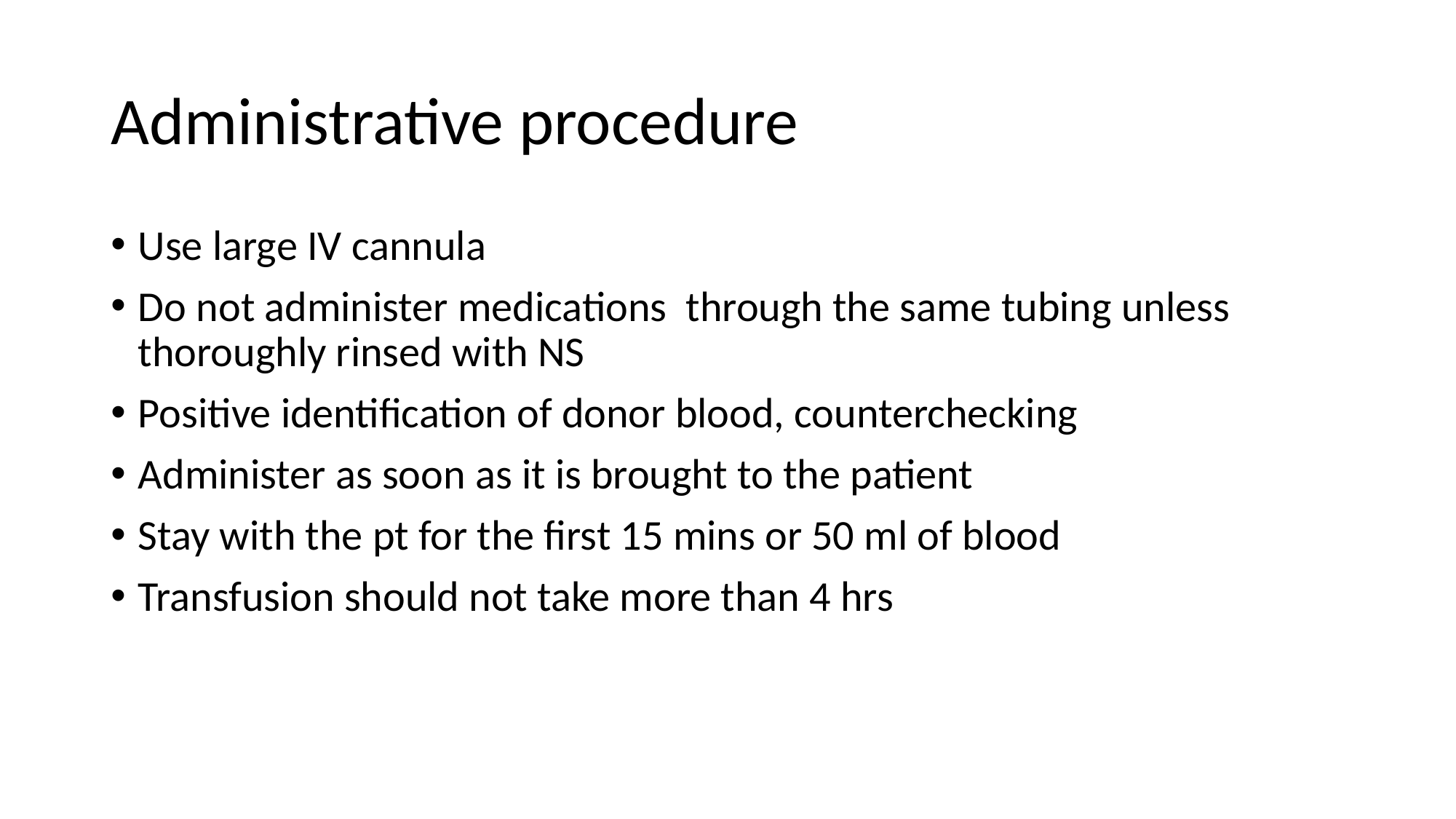

# Administrative procedure
Use large IV cannula
Do not administer medications  through the same tubing unless thoroughly rinsed with NS
Positive identification of donor blood, counterchecking
Administer as soon as it is brought to the patient
Stay with the pt for the first 15 mins or 50 ml of blood
Transfusion should not take more than 4 hrs